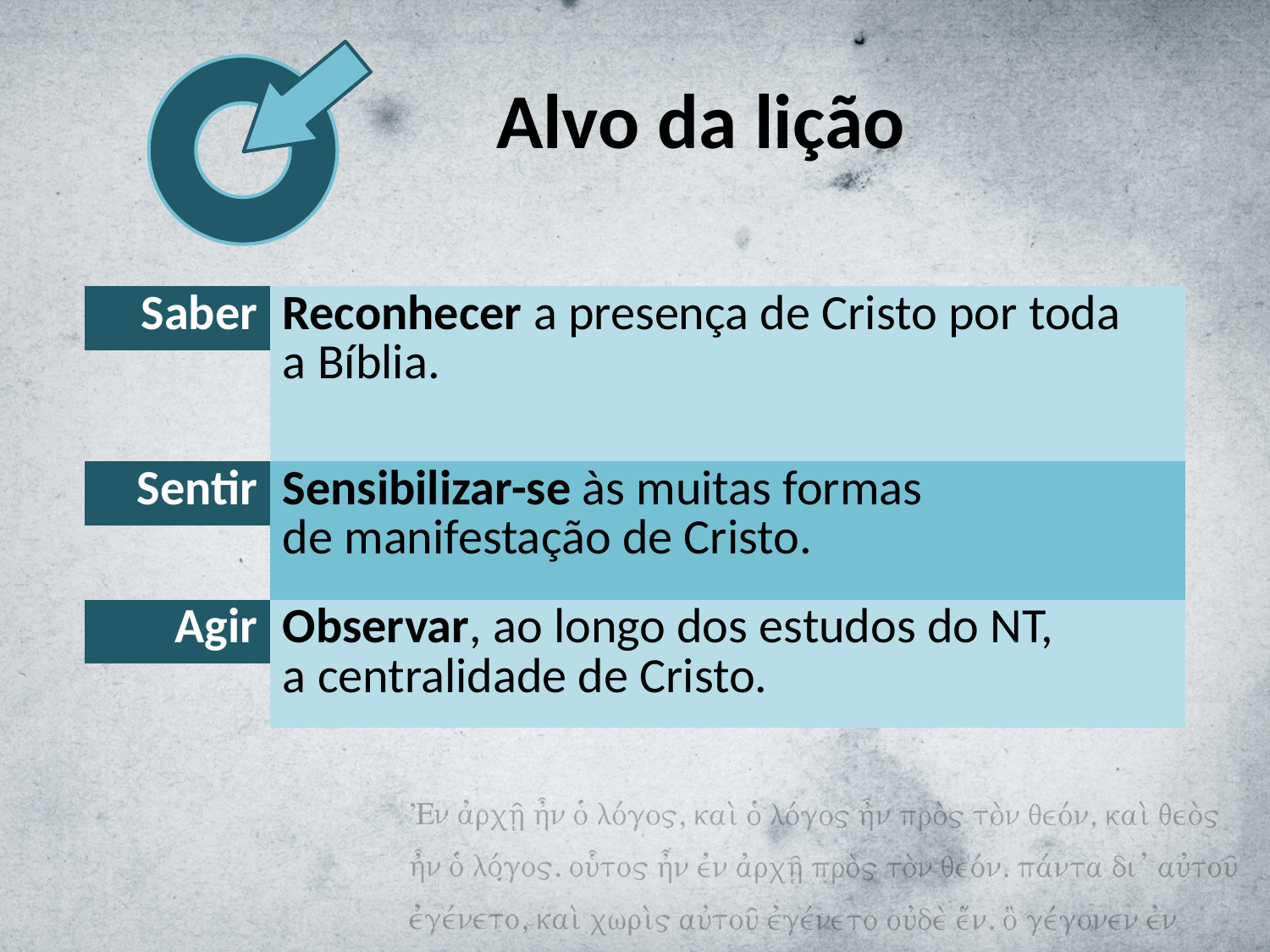

# Alvo da lição

| Saber | Reconhecer a presença de Cristo por toda a Bíblia. |
| --- | --- |
|  |  |
| Sentir | Sensibilizar-se às muitas formas de manifestação de Cristo. |
|  |  |
| Agir | Observar, ao longo dos estudos do NT, a centralidade de Cristo. |
|  |  |